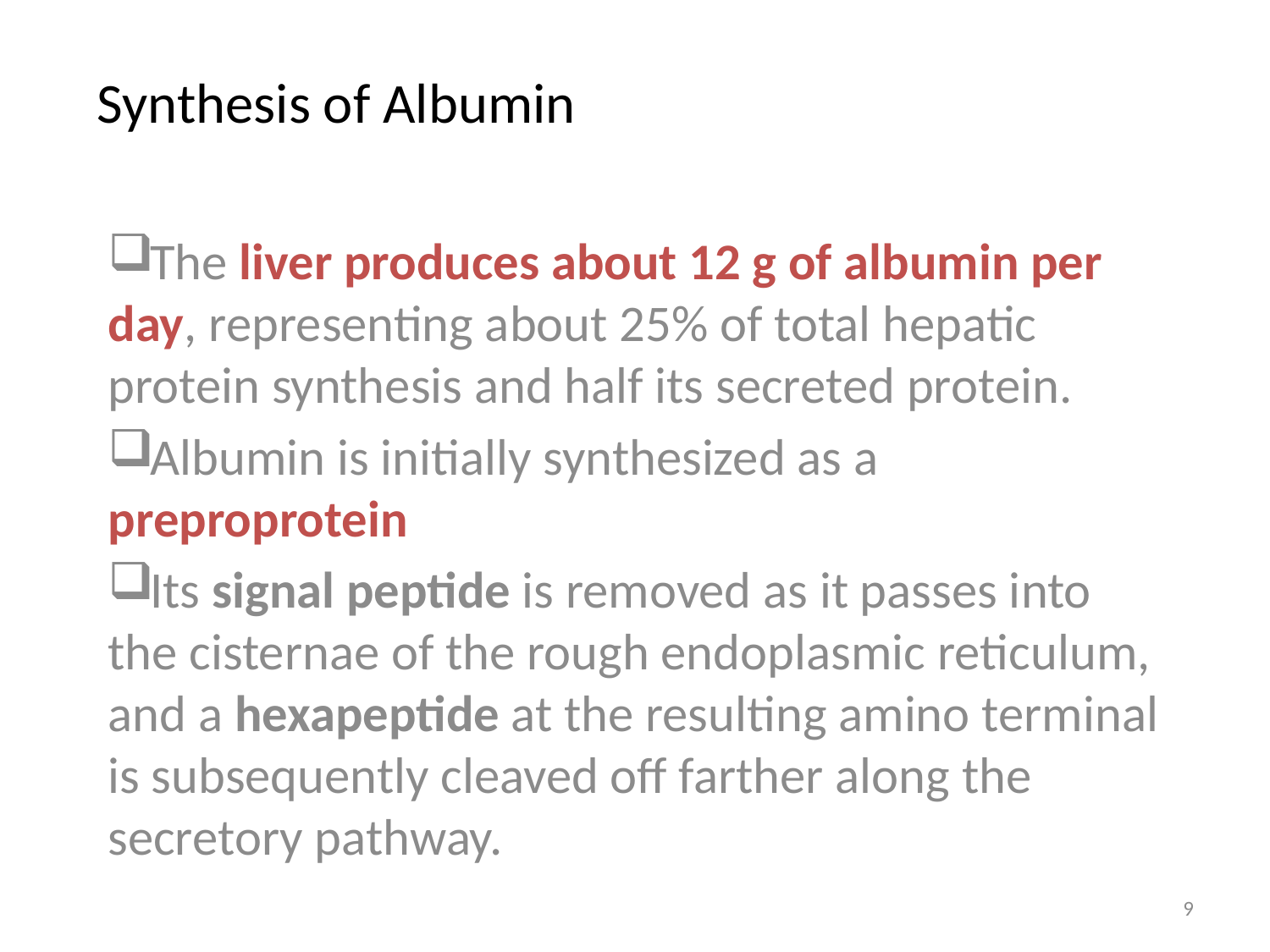

# Synthesis of Albumin
The liver produces about 12 g of albumin per day, representing about 25% of total hepatic protein synthesis and half its secreted protein.
Albumin is initially synthesized as a preproprotein
Its signal peptide is removed as it passes into the cisternae of the rough endoplasmic reticulum, and a hexapeptide at the resulting amino terminal is subsequently cleaved off farther along the secretory pathway.
9